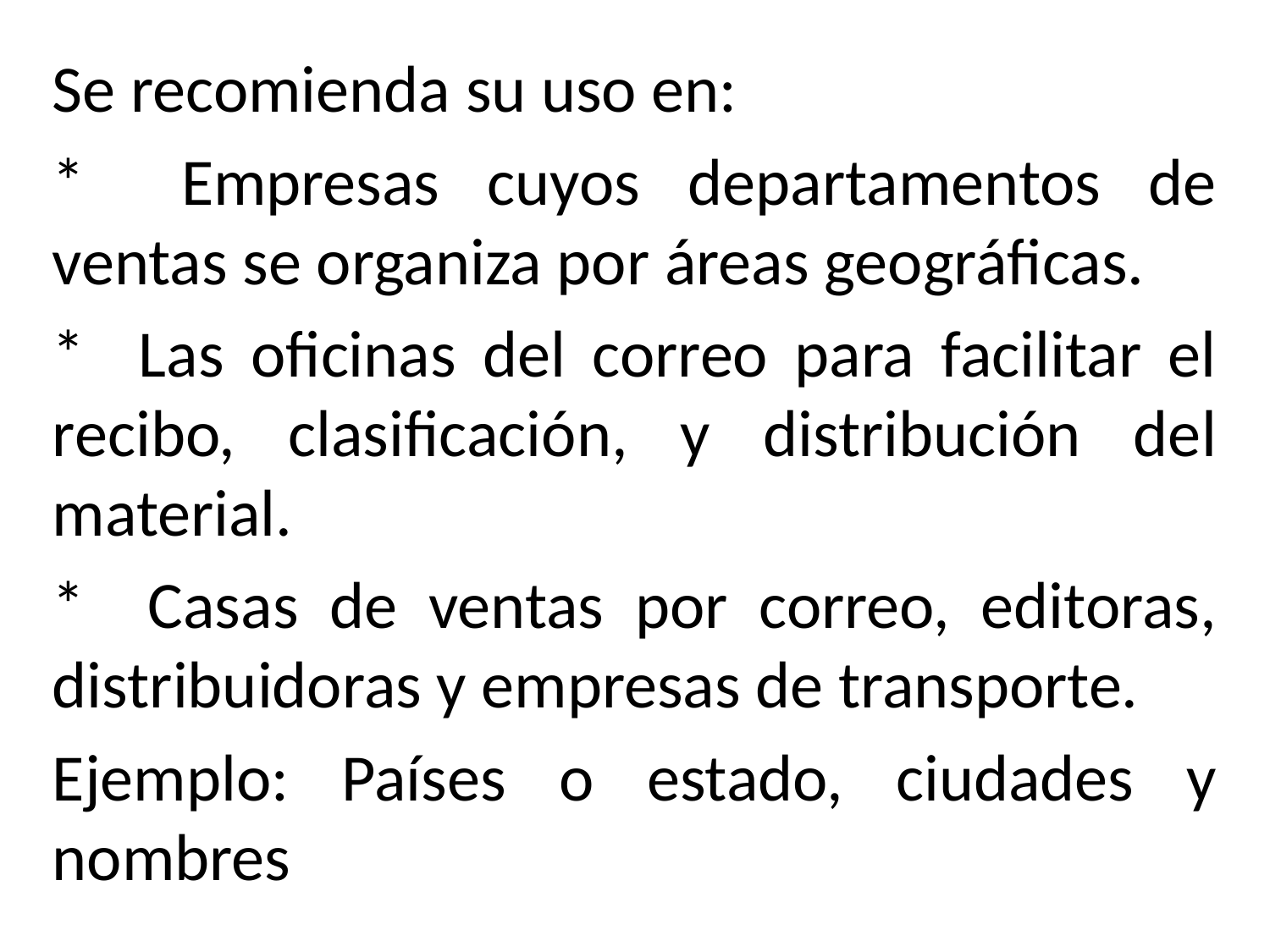

Se recomienda su uso en:
*  Empresas cuyos departamentos de ventas se organiza por áreas geográficas.
*  Las oficinas del correo para facilitar el recibo, clasificación, y distribución del material.
*  Casas de ventas por correo, editoras, distribuidoras y empresas de transporte.
Ejemplo: Países o estado, ciudades y nombres